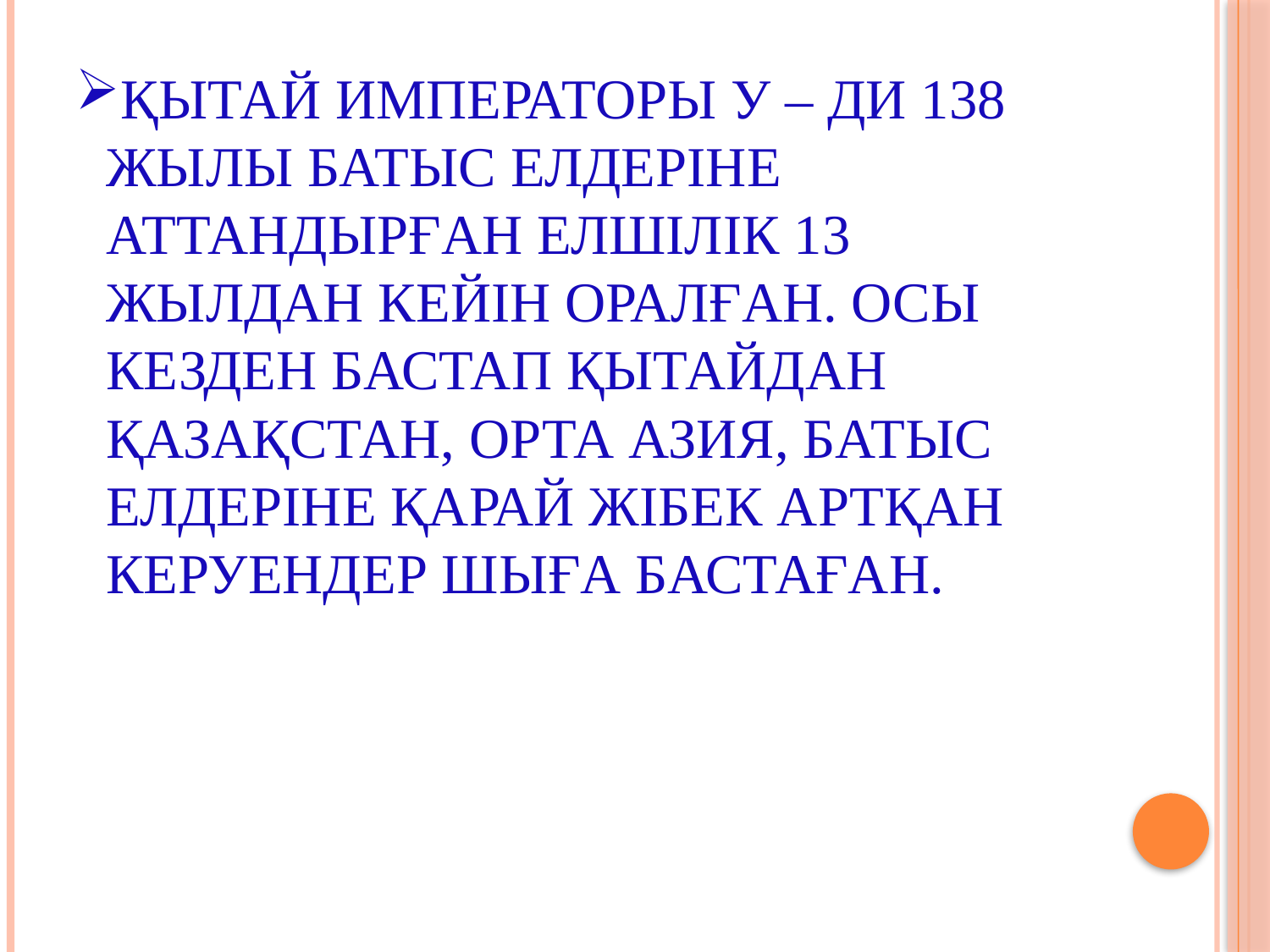

# Қытай императоры У – Ди 138 жылы Батыс елдеріне аттандырған елшілік 13 жылдан кейін оралған. Осы кезден бастап Қытайдан Қазақстан, Орта Азия, Батыс елдеріне қарай жібек артқан керуендер шыға бастаған.